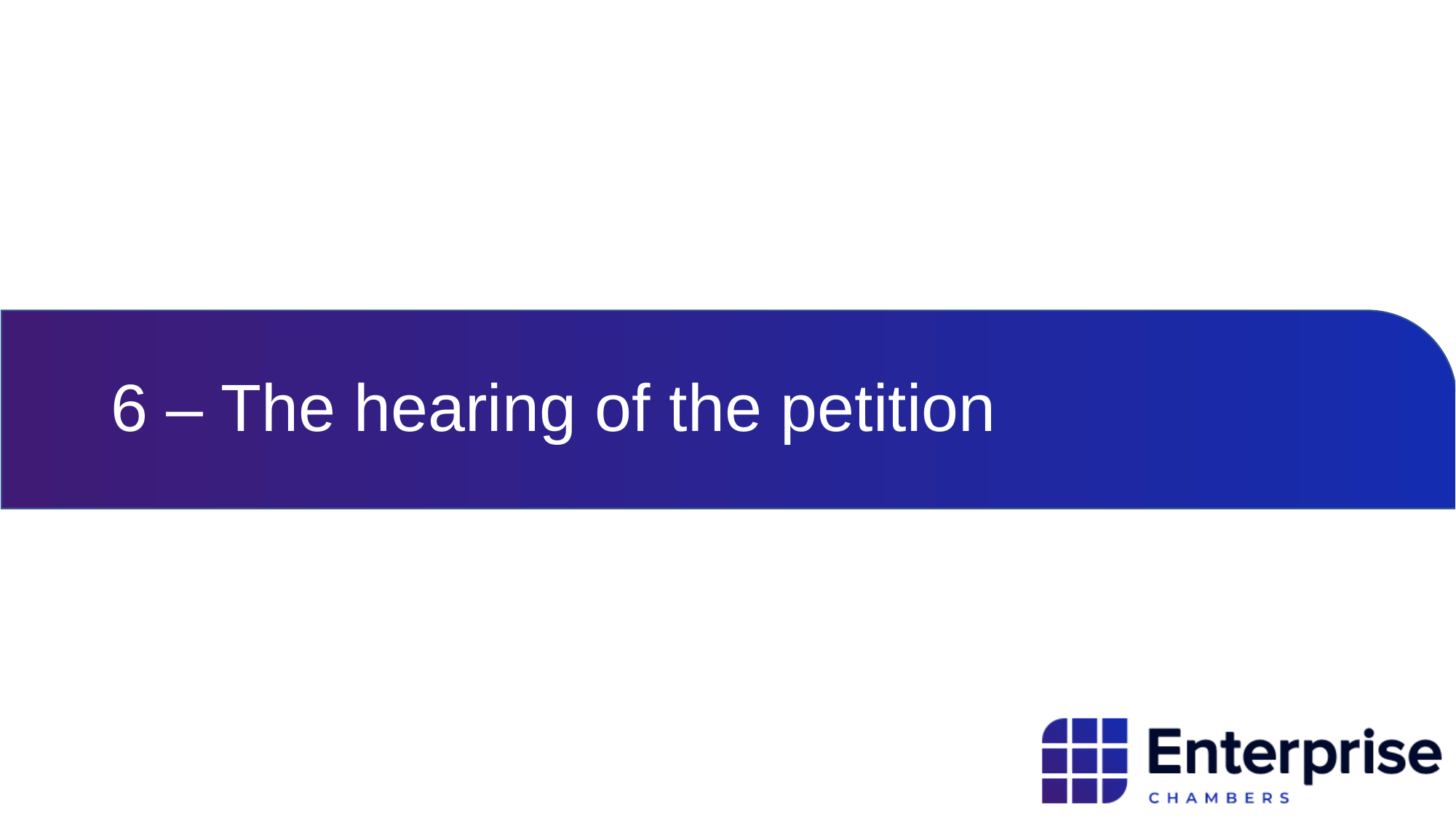

# 6 – The hearing of the petition